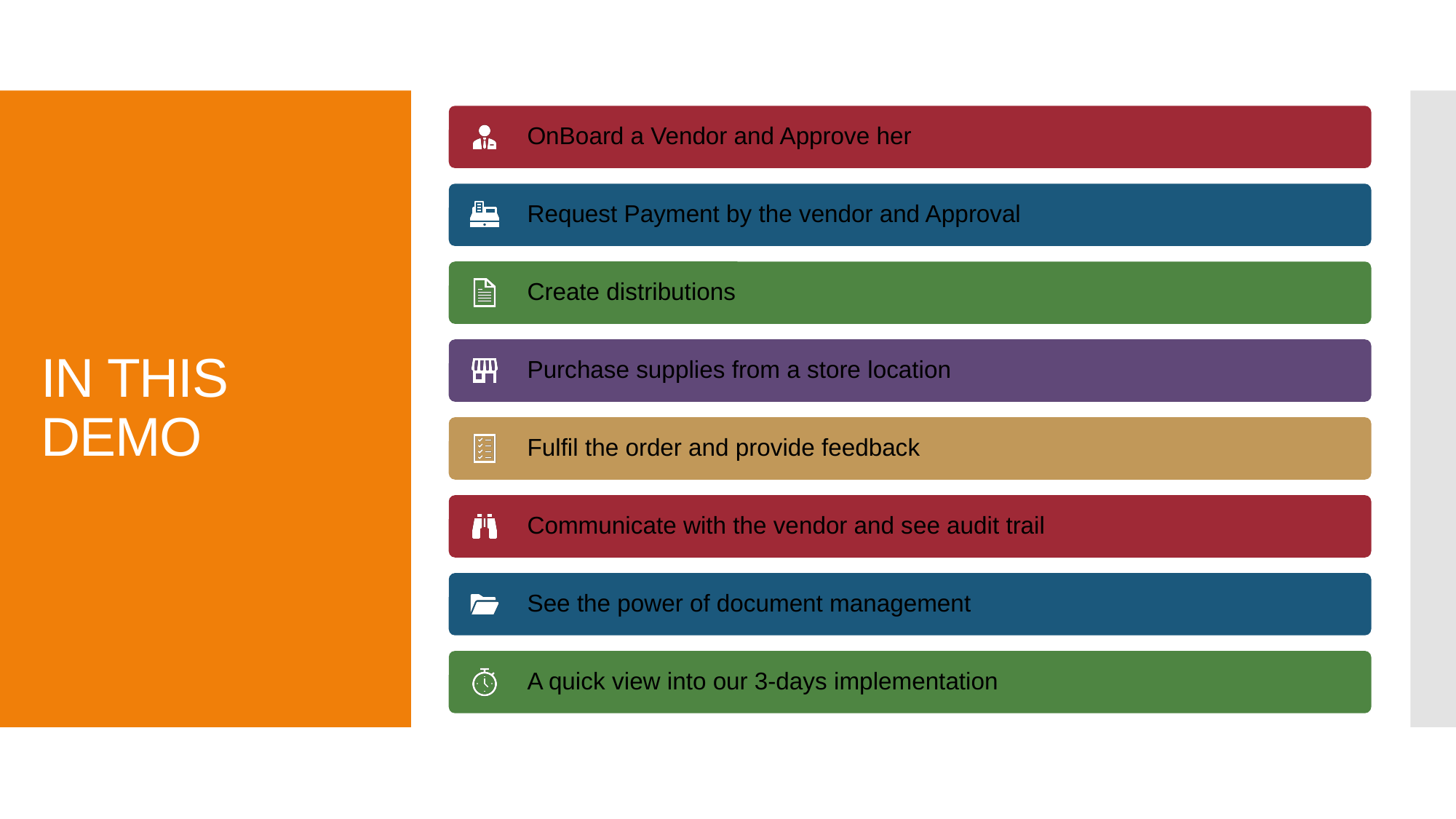

OnBoard a Vendor and Approve her
Request Payment by the vendor and Approval
Create distributions
Purchase supplies from a store location
Fulfil the order and provide feedback
Communicate with the vendor and see audit trail
See the power of document management
A quick view into our 3-days implementation
# IN THIS DEMO